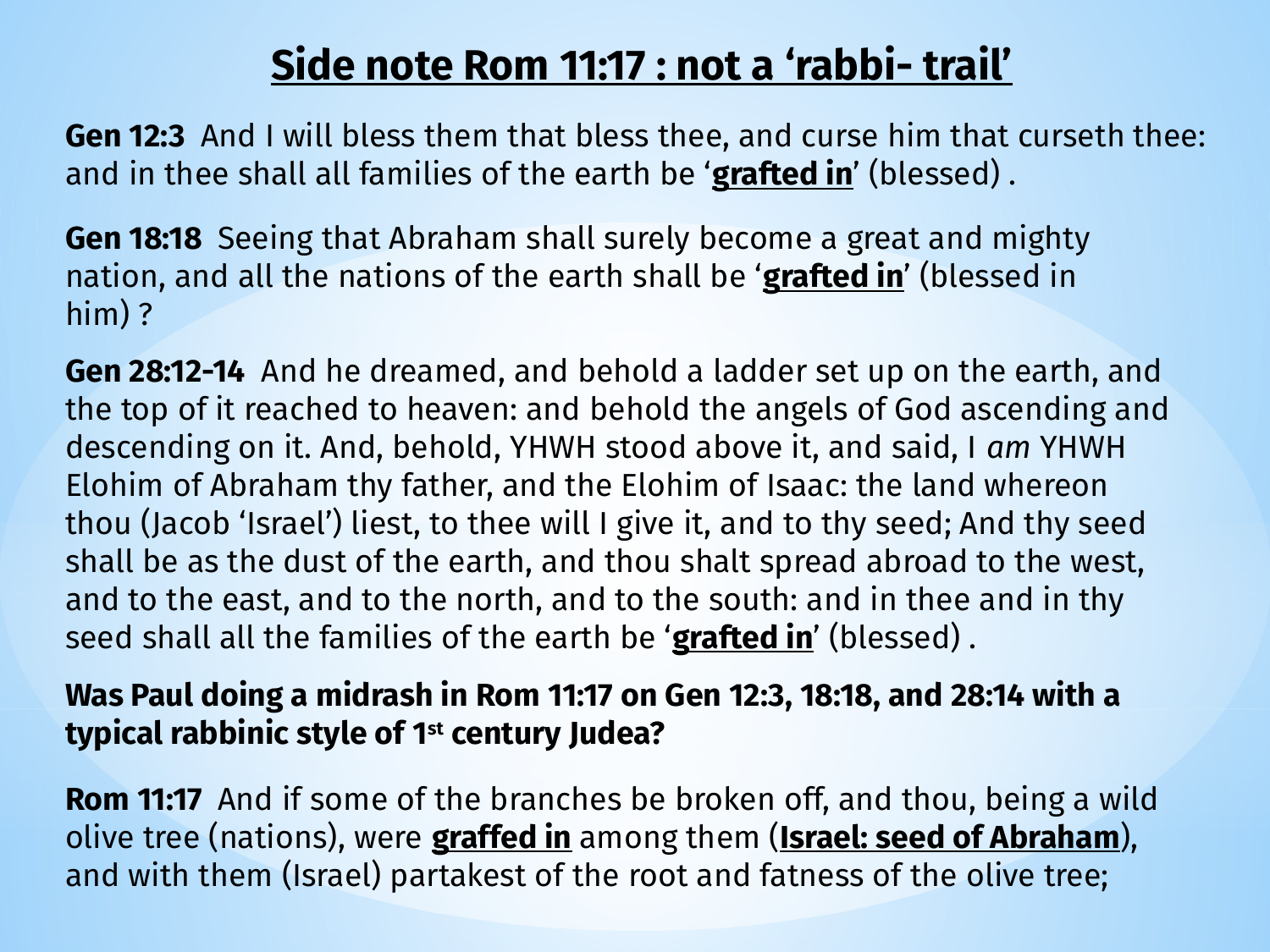

Side note Rom 11:17 : not a ‘rabbi- trail’
Gen 12:3  And I will bless them that bless thee, and curse him that curseth thee: and in thee shall all families of the earth be ‘grafted in’ (blessed) .
Gen 18:18  Seeing that Abraham shall surely become a great and mighty nation, and all the nations of the earth shall be ‘grafted in’ (blessed in him) ?
Gen 28:12-14  And he dreamed, and behold a ladder set up on the earth, and the top of it reached to heaven: and behold the angels of God ascending and descending on it. And, behold, YHWH stood above it, and said, I am YHWH Elohim of Abraham thy father, and the Elohim of Isaac: the land whereon thou (Jacob ‘Israel’) liest, to thee will I give it, and to thy seed; And thy seed shall be as the dust of the earth, and thou shalt spread abroad to the west, and to the east, and to the north, and to the south: and in thee and in thy seed shall all the families of the earth be ‘grafted in’ (blessed) .
Was Paul doing a midrash in Rom 11:17 on Gen 12:3, 18:18, and 28:14 with a typical rabbinic style of 1st century Judea?
Rom 11:17  And if some of the branches be broken off, and thou, being a wild olive tree (nations), were graffed in among them (Israel: seed of Abraham), and with them (Israel) partakest of the root and fatness of the olive tree;